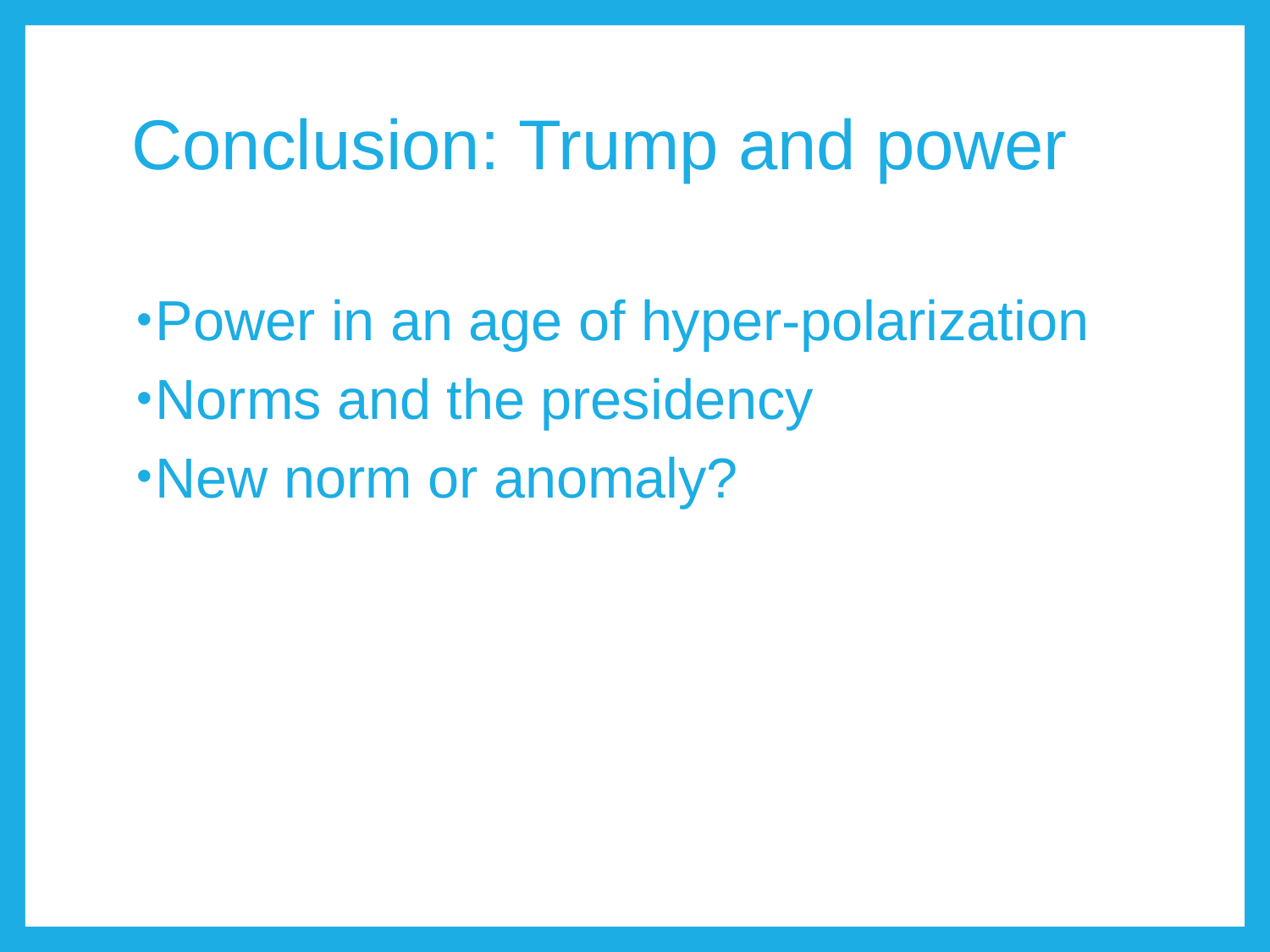

# Conclusion: Trump and power
Power in an age of hyper-polarization
Norms and the presidency
New norm or anomaly?